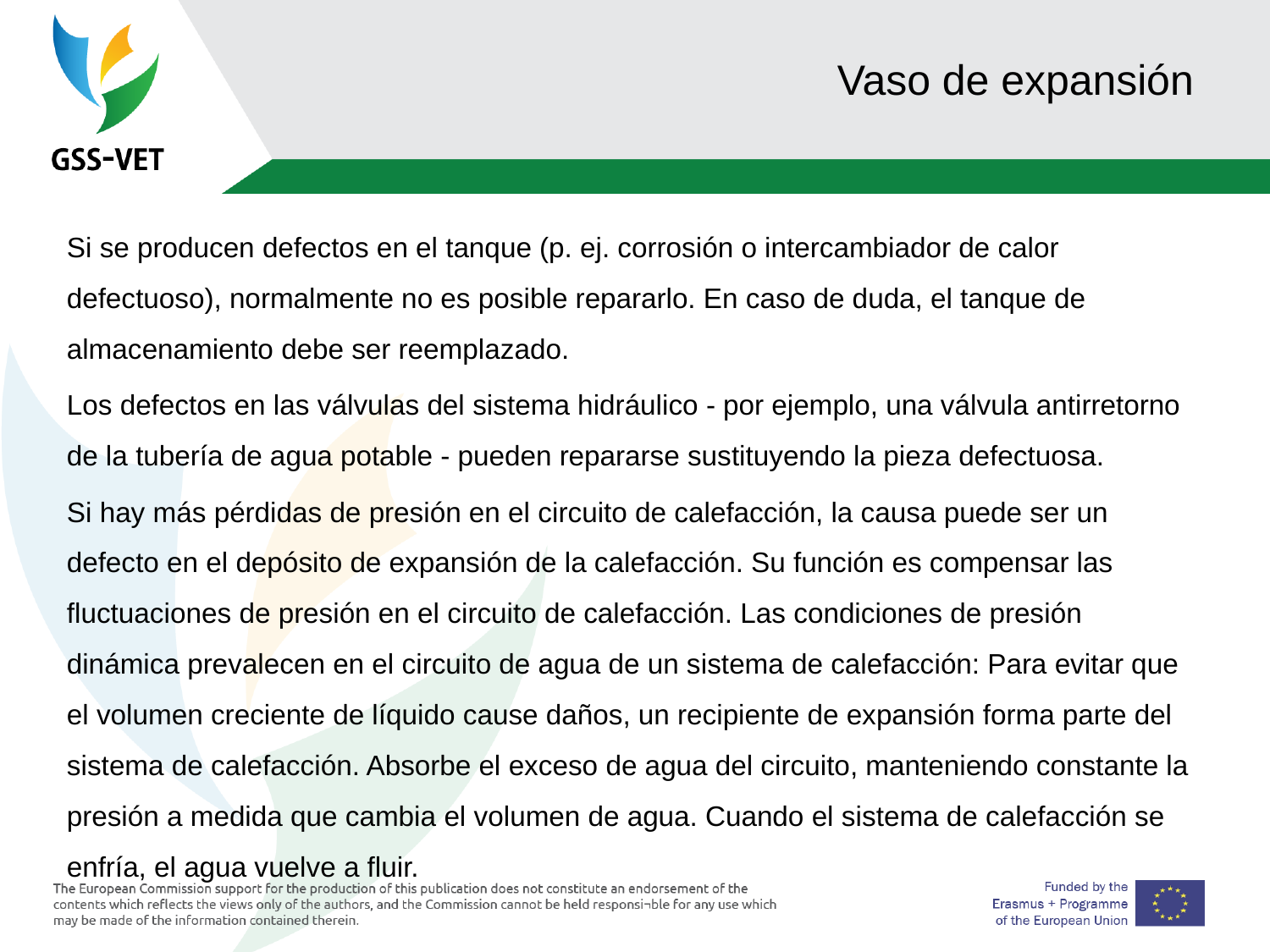

# Vaso de expansión
Si se producen defectos en el tanque (p. ej. corrosión o intercambiador de calor defectuoso), normalmente no es posible repararlo. En caso de duda, el tanque de almacenamiento debe ser reemplazado.
Los defectos en las válvulas del sistema hidráulico - por ejemplo, una válvula antirretorno de la tubería de agua potable - pueden repararse sustituyendo la pieza defectuosa.
Si hay más pérdidas de presión en el circuito de calefacción, la causa puede ser un defecto en el depósito de expansión de la calefacción. Su función es compensar las fluctuaciones de presión en el circuito de calefacción. Las condiciones de presión dinámica prevalecen en el circuito de agua de un sistema de calefacción: Para evitar que el volumen creciente de líquido cause daños, un recipiente de expansión forma parte del sistema de calefacción. Absorbe el exceso de agua del circuito, manteniendo constante la presión a medida que cambia el volumen de agua. Cuando el sistema de calefacción se enfría, el agua vuelve a fluir.